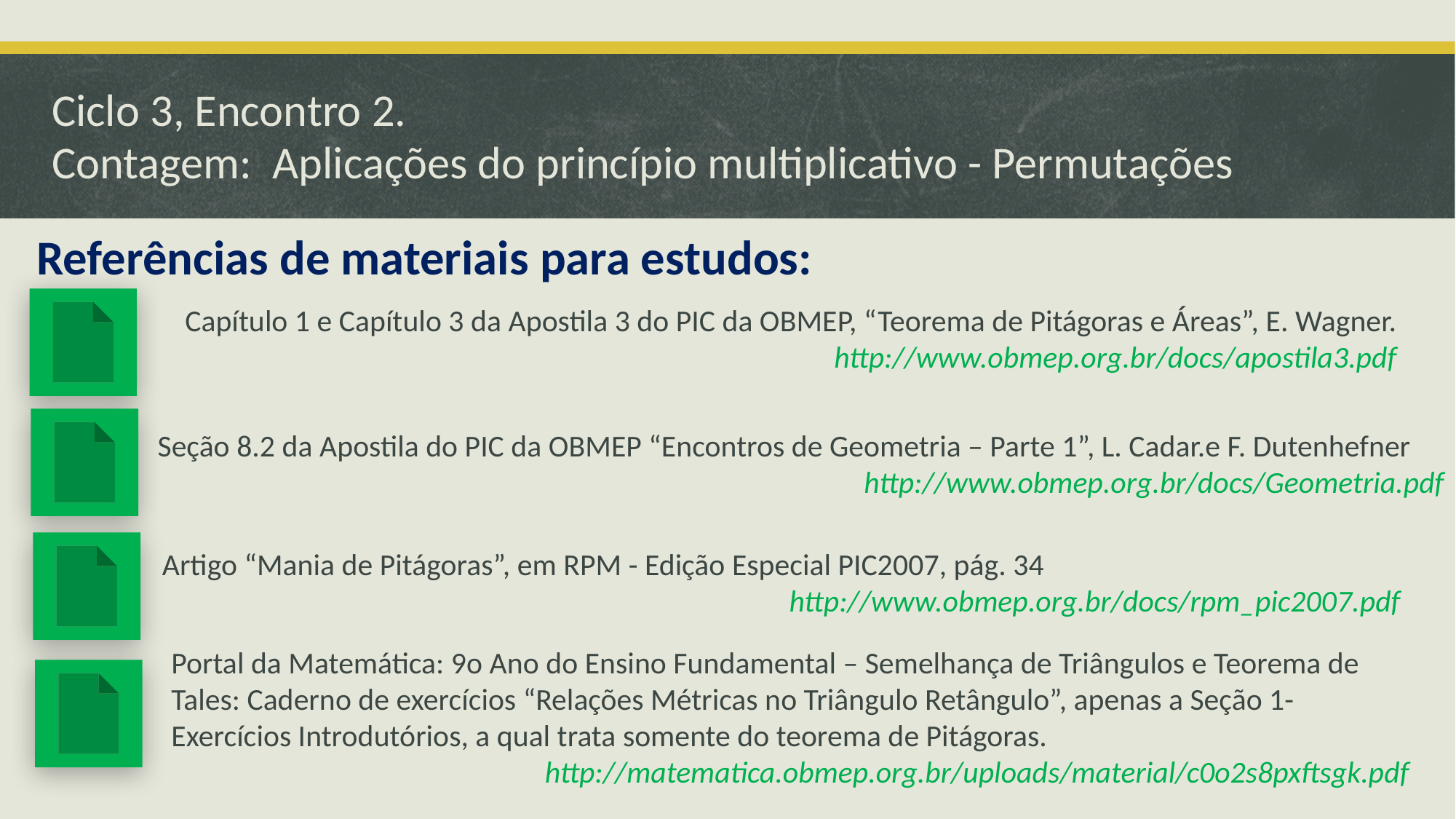

# Ciclo 3, Encontro 2. Contagem:  Aplicações do princípio multiplicativo - Permutações
Referências de materiais para estudos:

Capítulo 1 e Capítulo 3 da Apostila 3 do PIC da OBMEP, “Teorema de Pitágoras e Áreas”, E. Wagner. http://www.obmep.org.br/docs/apostila3.pdf

Seção 8.2 da Apostila do PIC da OBMEP “Encontros de Geometria – Parte 1”, L. Cadar.e F. Dutenhefner
http://www.obmep.org.br/docs/Geometria.pdf

Artigo “Mania de Pitágoras”, em RPM - Edição Especial PIC2007, pág. 34
http://www.obmep.org.br/docs/rpm_pic2007.pdf
Portal da Matemática: 9o Ano do Ensino Fundamental – Semelhança de Triângulos e Teorema de Tales: Caderno de exercícios “Relações Métricas no Triângulo Retângulo”, apenas a Seção 1- Exercícios Introdutórios, a qual trata somente do teorema de Pitágoras.
http://matematica.obmep.org.br/uploads/material/c0o2s8pxftsgk.pdf